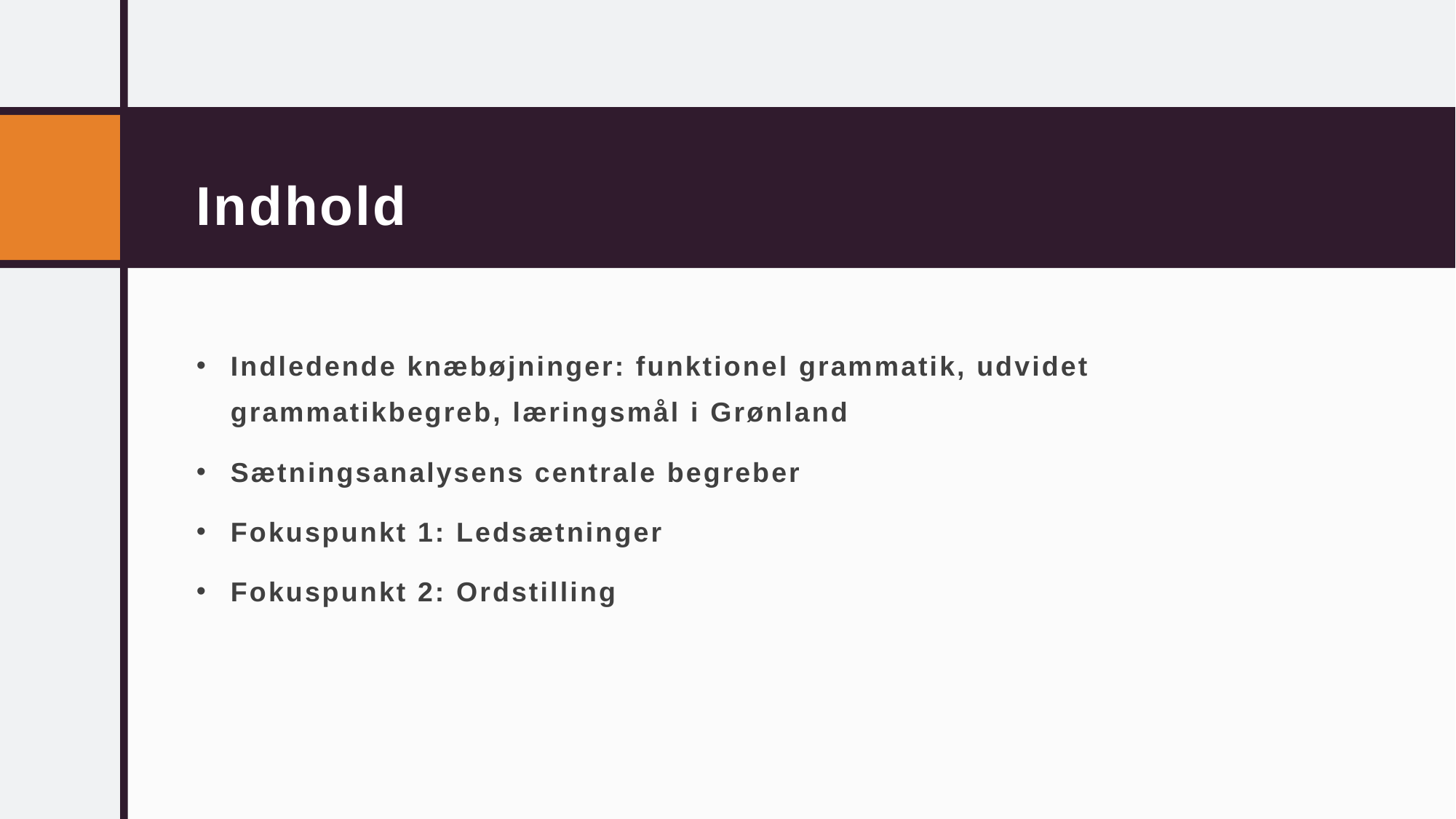

# Indhold

Indledende knæbøjninger: funktionel grammatik, udvidet grammatikbegreb, læringsmål i Grønland
Sætningsanalysens centrale begreber
Fokuspunkt 1: Ledsætninger
Fokuspunkt 2: Ordstilling